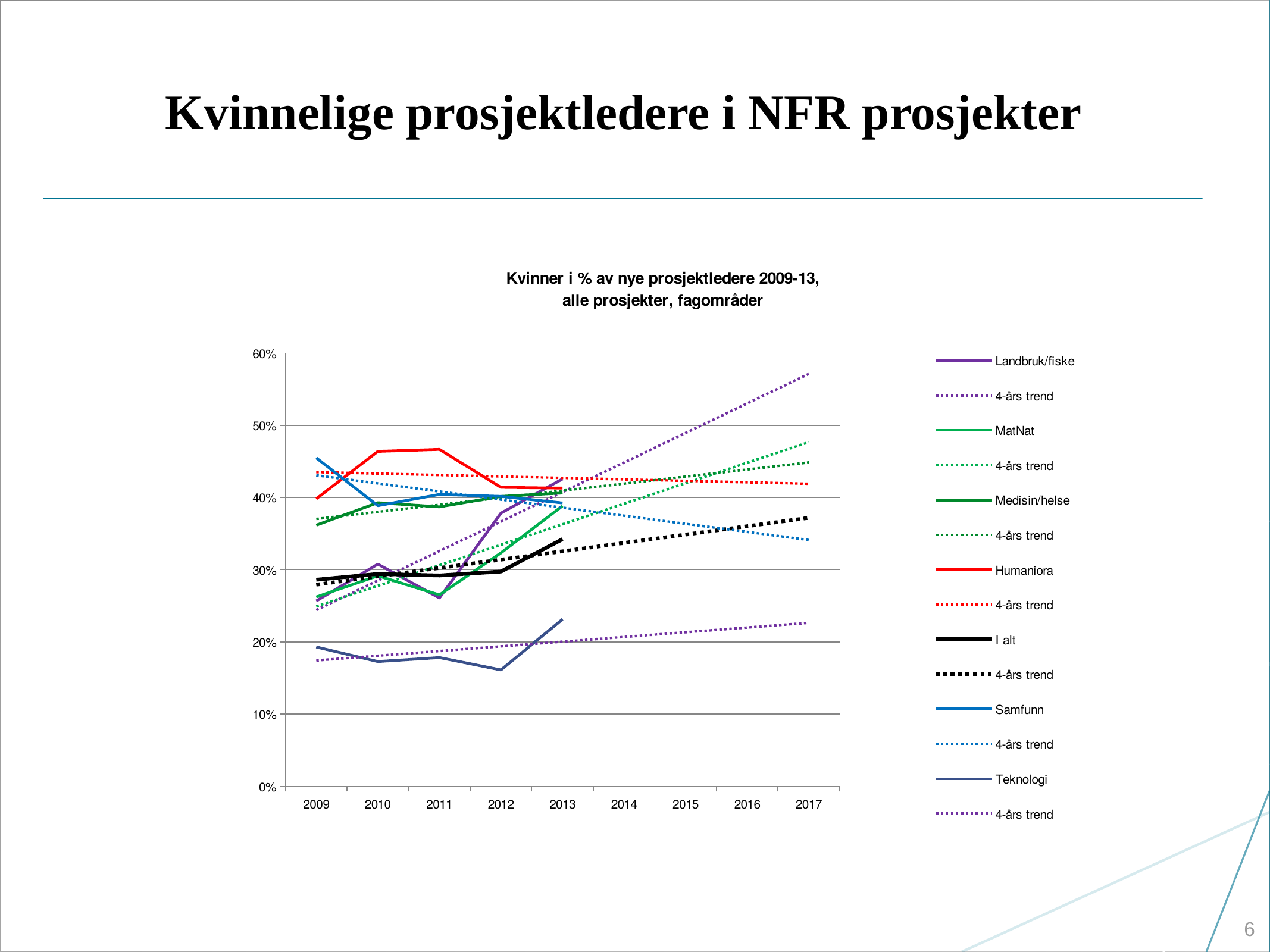

# Kvinnelige prosjektledere i NFR prosjekter

### Chart: Kvinner i % av nye prosjektledere 2009-13,
alle prosjekter, fagområder

| Category | Landbruk/fiske | 4-års trend | MatNat | 4-års trend | Medisin/helse | 4-års trend | Humaniora | 4-års trend | I alt  | 4-års trend | Samfunn | 4-års trend | Teknologi | 4-års trend |
|---|---|---|---|---|---|---|---|---|---|---|---|---|---|---|
| 2009 | 0.256637168141593 | 0.244084622153878 | 0.262222222222222 | 0.249266707431694 | 0.361702127659574 | 0.370333488577312 | 0.398230088495575 | 0.435229701087783 | 0.286096256684492 | 0.279219622511189 | 0.454887218045113 | 0.430774556193871 | 0.192926045016077 | 0.17425180973661 |
| 2010 | 0.307692307692308 | 0.284974310445648 | 0.291497975708502 | 0.277691749162955 | 0.392857142857143 | 0.380114829074643 | 0.463917525773196 | 0.433206876463522 | 0.294076163610719 | 0.290798736306716 | 0.388704318936877 | 0.419577889299177 | 0.172764227642276 | 0.180768365066527 |
| 2011 | 0.260869565217391 | 0.325863998737418 | 0.26510067114094 | 0.306116790894222 | 0.387096774193548 | 0.389896169571973 | 0.466666666666667 | 0.431184051839262 | 0.291970802919708 | 0.302377850102243 | 0.404255319148936 | 0.408381222404483 | 0.178260869565217 | 0.187284920396444 |
| 2012 | 0.378378378378378 | 0.366753687029188 | 0.323333333333333 | 0.334541832625483 | 0.401574803149606 | 0.399677510069306 | 0.4140625 | 0.429161227215001 | 0.297432239657632 | 0.31395696389777 | 0.401606425702811 | 0.397184555509792 | 0.161165048543689 | 0.19380147572636 |
| 2013 | 0.425742574257426 | 0.407643375320973 | 0.388429752066116 | 0.362966874356744 | 0.40625 | 0.409458850566637 | 0.41304347826087 | 0.427138402590741 | 0.342313787638669 | 0.325536077693297 | 0.392452830188679 | 0.385987888615098 | 0.231308411214953 | 0.200318031056275 |
| 2014 | None | 0.448533063612743 | None | 0.391391916088004 | None | 0.41924019106397 | None | 0.42511557796648 | None | 0.337115191488824 | None | 0.374791221720404 | None | 0.206834586386192 |
| 2015 | None | 0.489422751904513 | None | 0.419816957819265 | None | 0.4290215315613 | None | 0.423092753342219 | None | 0.348694305284351 | None | 0.36359455482571 | None | 0.213351141716108 |
| 2016 | None | 0.530312440196283 | None | 0.448241999550525 | None | 0.438802872058631 | None | 0.421069928717959 | None | 0.360273419079874 | None | 0.352397887931016 | None | 0.219867697046025 |
| 2017 | None | 0.571202128488068 | None | 0.476667041281793 | None | 0.448584212555964 | None | 0.419047104093698 | None | 0.371852532875401 | None | 0.341201221036325 | None | 0.226384252375942 |

6